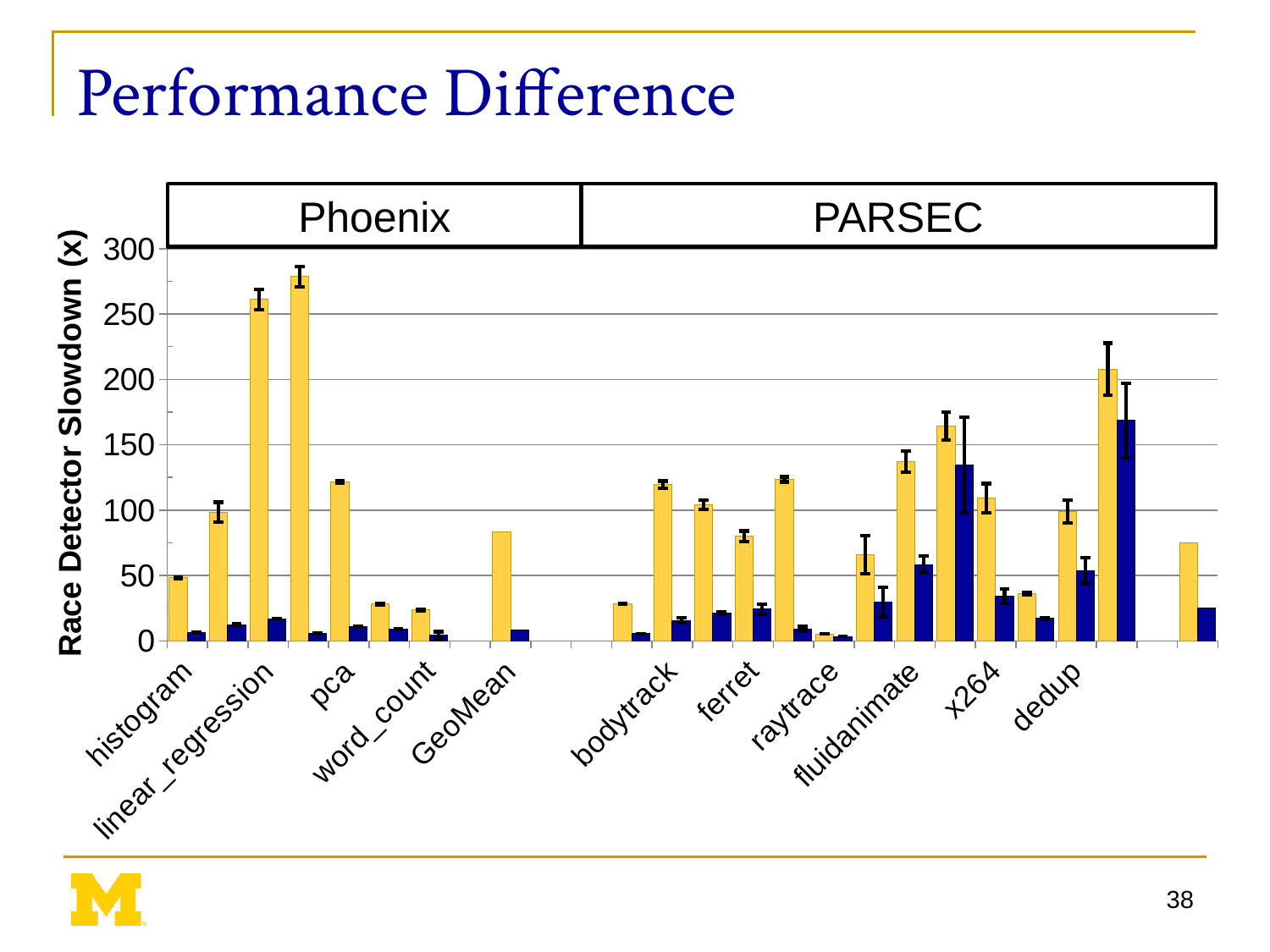

# Performance Difference
PARSEC
Phoenix

### Chart

| Category |  |  |
|---|---|---|
| histogram | 6.223837209302324 | 48.14825581395349 |
| kmeans | 12.140996168582374 | 98.42911877394634 |
| linear_regression | 16.64071856287425 | 261.20958083832335 |
| matrix_multiply | 5.455223880597016 | 278.48737083811716 |
| pca | 10.76691042047532 | 121.33272394881169 |
| string_match | 8.860073260073259 | 28.040293040293037 |
| word_count | 4.3034006376195535 | 23.549946865037192 |
|  | None | None |
| GeoMean | 8.344047553463138 | 83.21056211764564 |
|  | None | None |
|  | None | None |
| blackscholes | 5.439999999999999 | 28.465 |
| bodytrack | 15.547486033519554 | 119.35297105129509 |
| facesim | 21.31280923584387 | 103.96866410115447 |
| ferret | 24.185053380782914 | 80.05871886120995 |
| freqmine | 9.178350295352644 | 123.4686499181553 |
| raytrace | 3.379125528913964 | 5.3480959097320175 |
| swaptions | 29.84278350515464 | 65.90721649484537 |
| fluidanimate | 58.32854209445585 | 137.16427104722794 |
| vips | 134.57874645979558 | 164.49390469154045 |
| x264 | 34.271988795518205 | 109.12324929971986 |
| canneal | 17.05087782156933 | 36.27911142959513 |
| dedup | 53.73475479744137 | 99.12972281449892 |
| streamcluster | 168.58639910813827 | 207.88528428093645 |
|  | None | None |
| GeoMean | 25.22799942422344 | 74.72605553996425 |
38